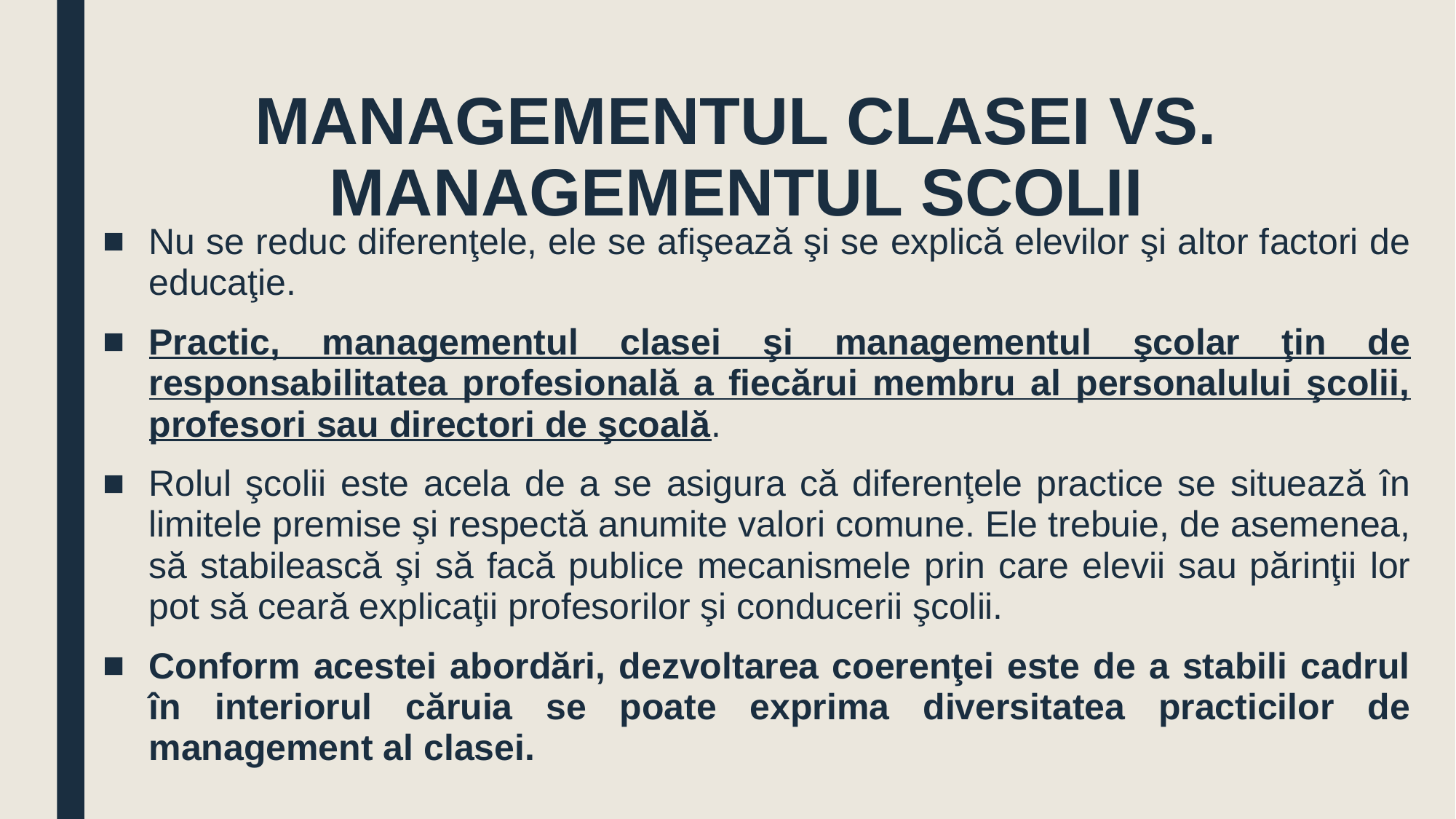

# MANAGEMENTUL CLASEI VS. MANAGEMENTUL SCOLII
Nu se reduc diferenţele, ele se afişează şi se explică elevilor şi altor factori de educaţie.
Practic, managementul clasei şi managementul şcolar ţin de responsabilitatea profesională a fiecărui membru al personalului şcolii, profesori sau directori de şcoală.
Rolul şcolii este acela de a se asigura că diferenţele practice se situează în limitele premise şi respectă anumite valori comune. Ele trebuie, de asemenea, să stabilească şi să facă publice mecanismele prin care elevii sau părinţii lor pot să ceară explicaţii profesorilor şi conducerii şcolii.
Conform acestei abordări, dezvoltarea coerenţei este de a stabili cadrul în interiorul căruia se poate exprima diversitatea practicilor de management al clasei.